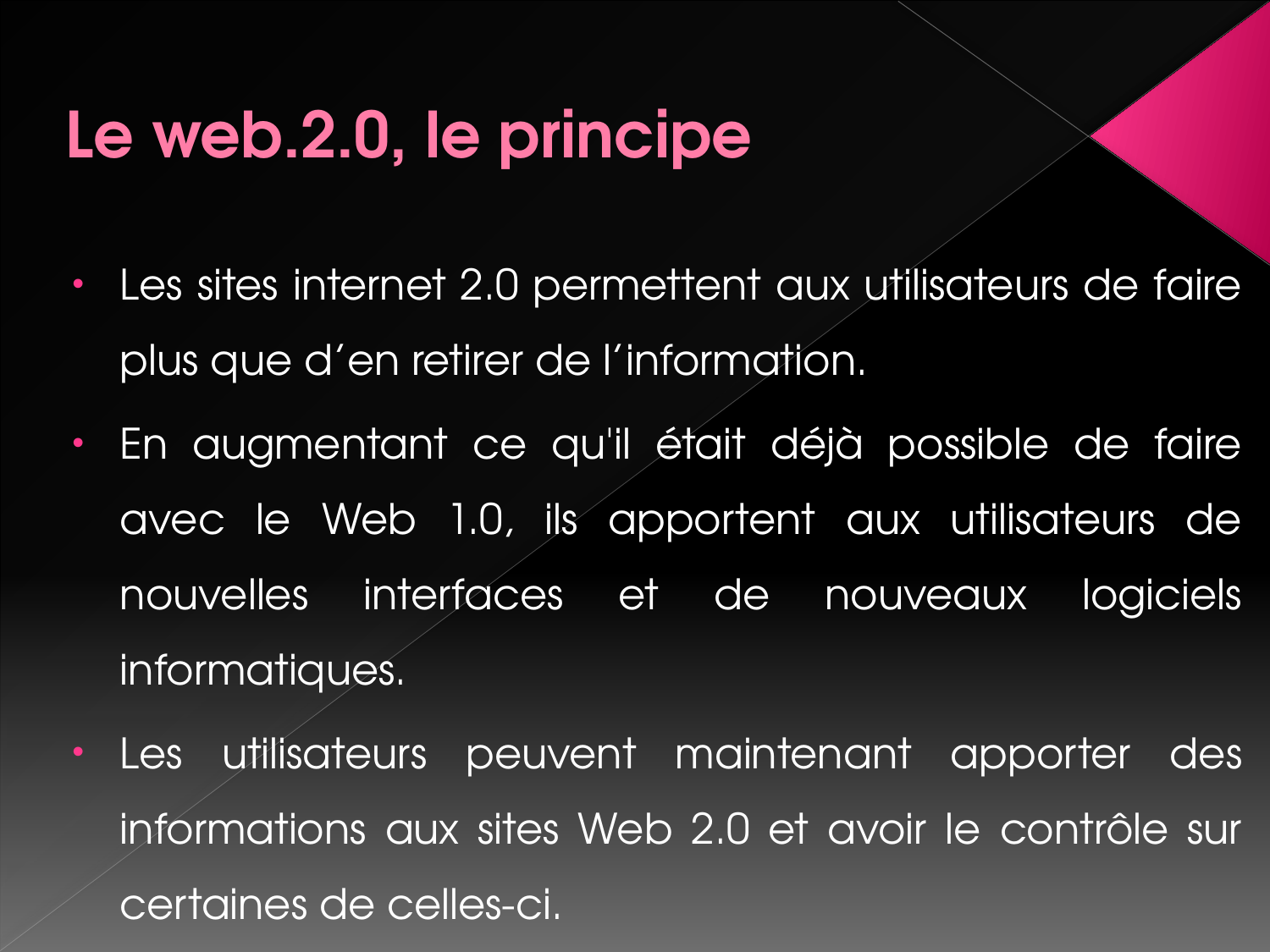

# Le web.2.0, le principe
Les sites internet 2.0 permettent aux utilisateurs de faire plus que d’en retirer de l’information.
En augmentant ce qu'il était déjà possible de faire avec le Web 1.0, ils apportent aux utilisateurs de nouvelles interfaces et de nouveaux logiciels informatiques.
Les utilisateurs peuvent maintenant apporter des informations aux sites Web 2.0 et avoir le contrôle sur certaines de celles-ci.